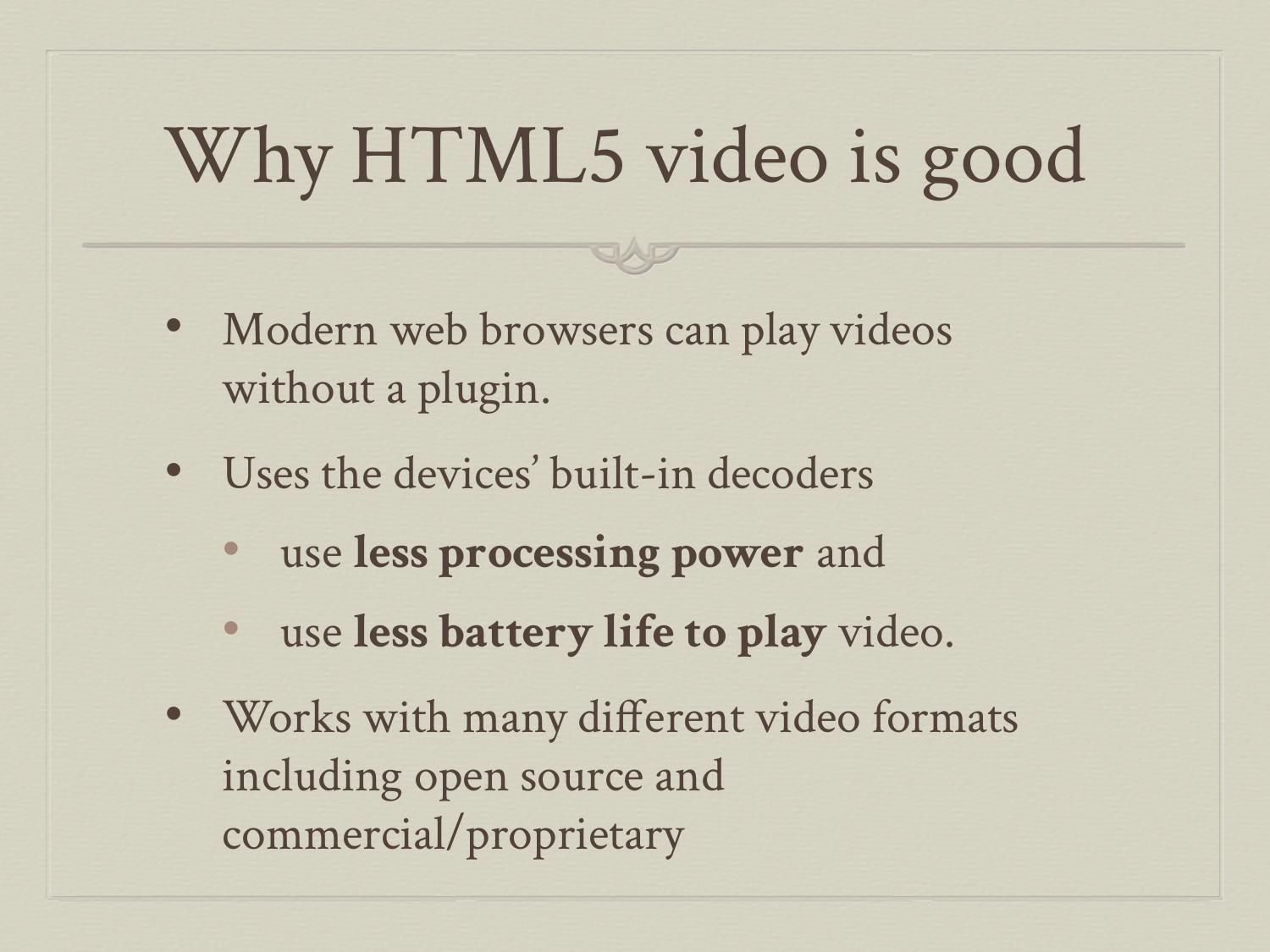

# Why HTML5 video is good
Modern web browsers can play videos without a plugin.
Uses the devices’ built-in decoders
use less processing power and
use less battery life to play video.
Works with many different video formats including open source and commercial/proprietary